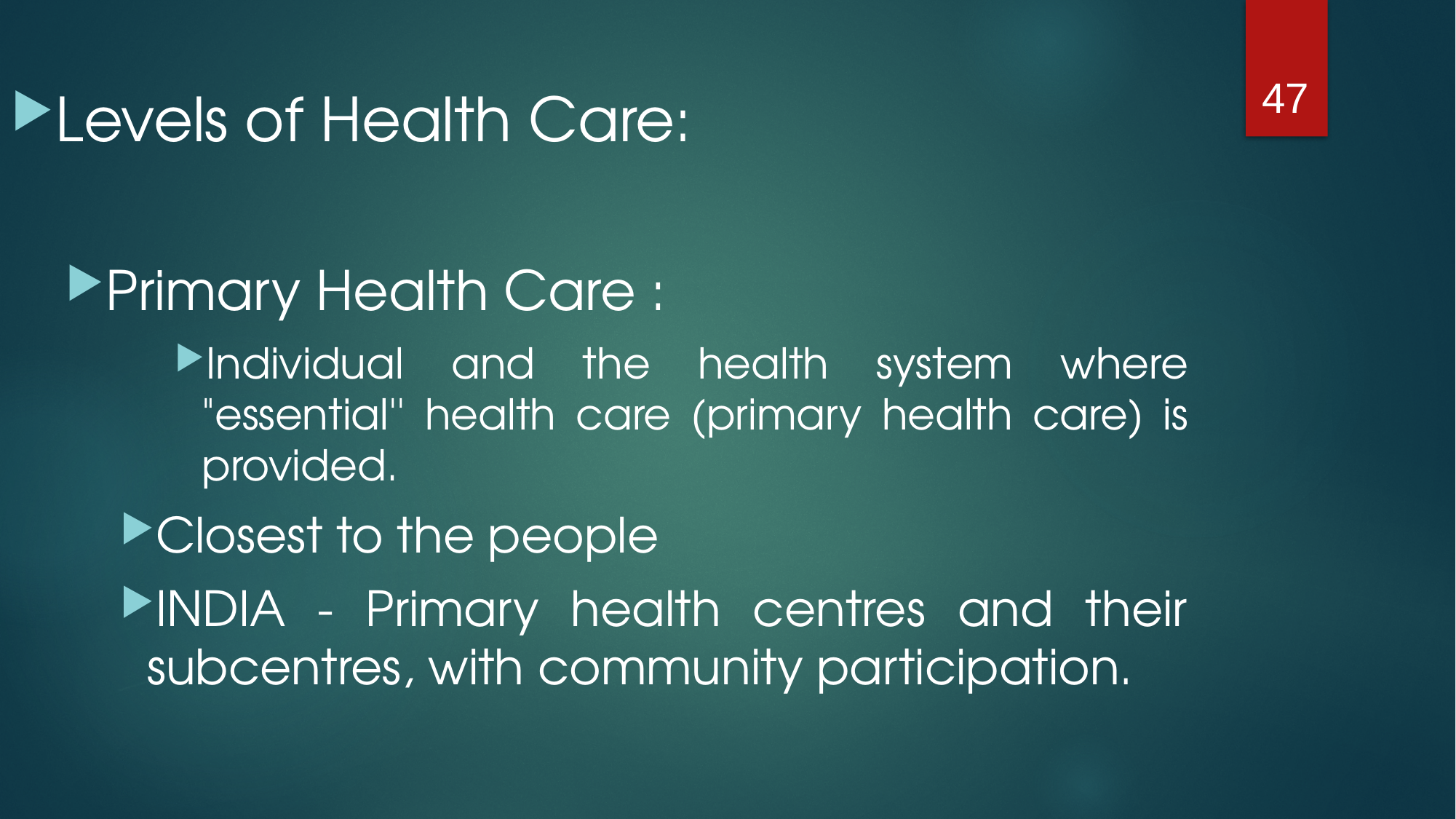

47
Levels of Health Care:

Primary Health Care :
Individual and the health system where "essential'' health care (primary health care) is provided.
Closest to the people
INDIA - Primary health centres and their subcentres, with community participation.